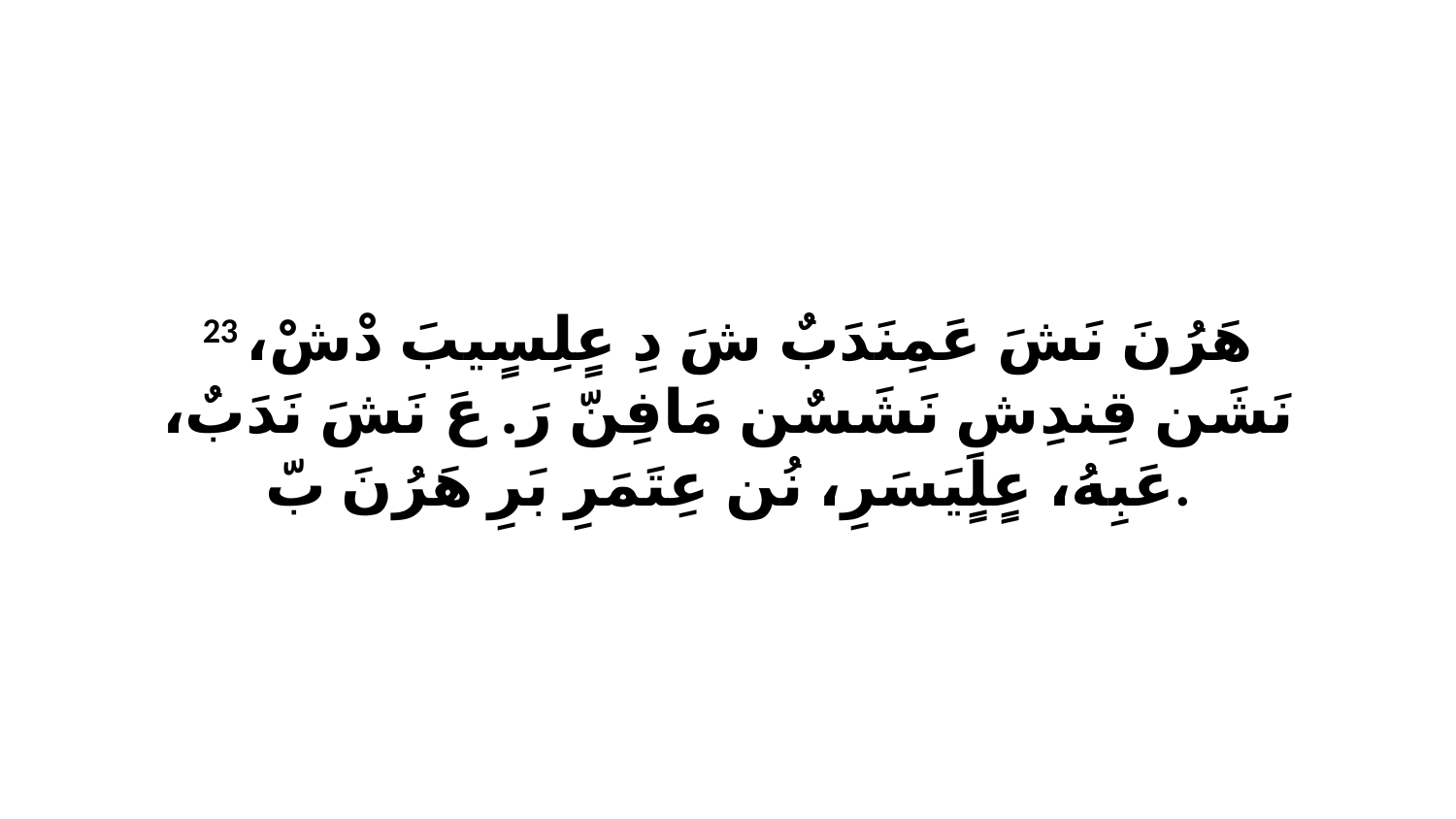

23 هَرُنَ نَشَ عَمِنَدَبٌ شَ دِ عٍلِسٍيبَ دْشْ، نَشَن قِندِشِ نَشَسٌن مَافِنّ رَ. عَ نَشَ نَدَبٌ، عَبِهُ، عٍلٍيَسَرِ، نُن عِتَمَرِ بَرِ هَرُنَ بّ.